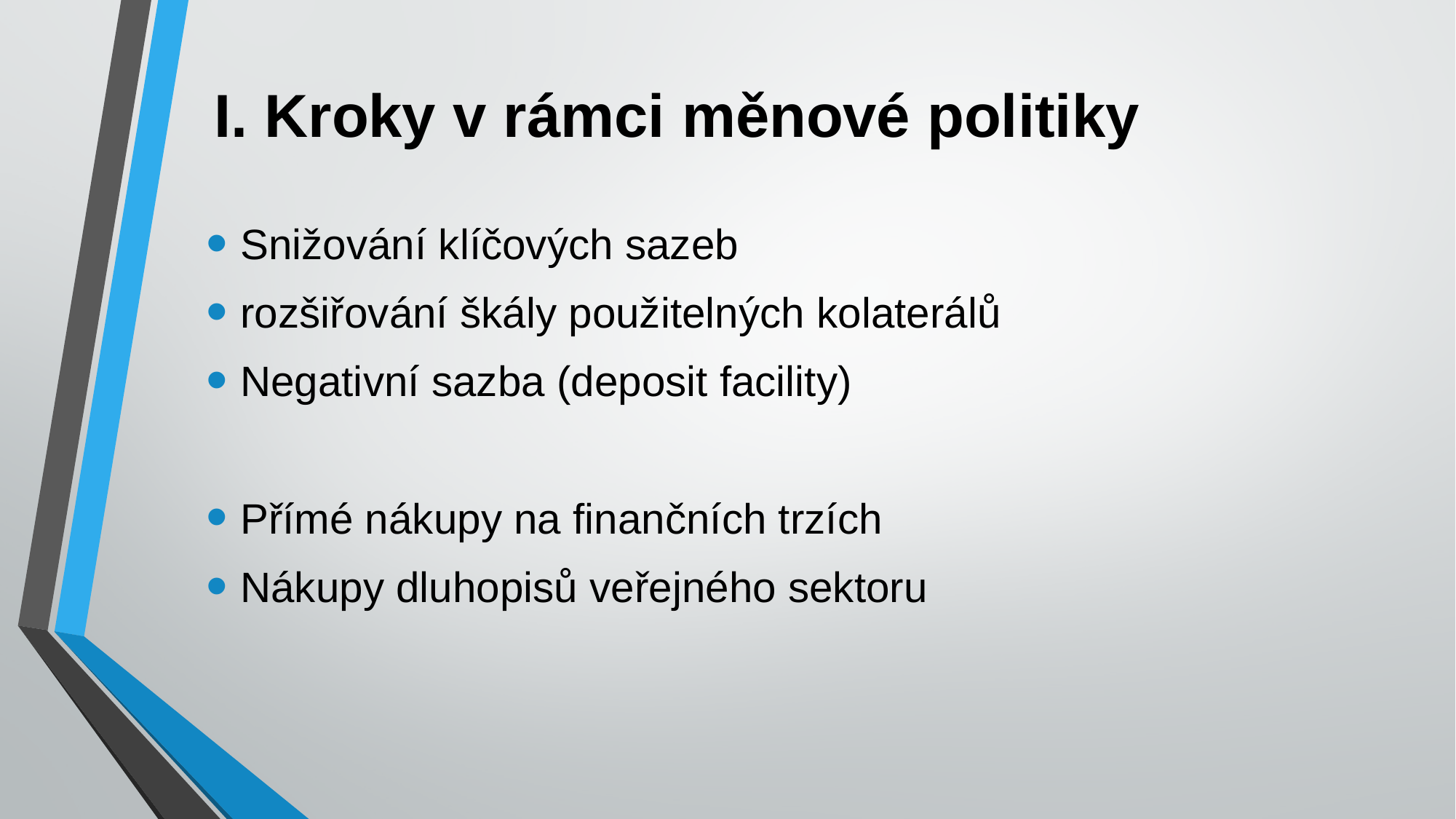

# I. Kroky v rámci měnové politiky

Snižování klíčových sazeb
rozšiřování škály použitelných kolaterálů
Negativní sazba (deposit facility)

Přímé nákupy na finančních trzích
Nákupy dluhopisů veřejného sektoru